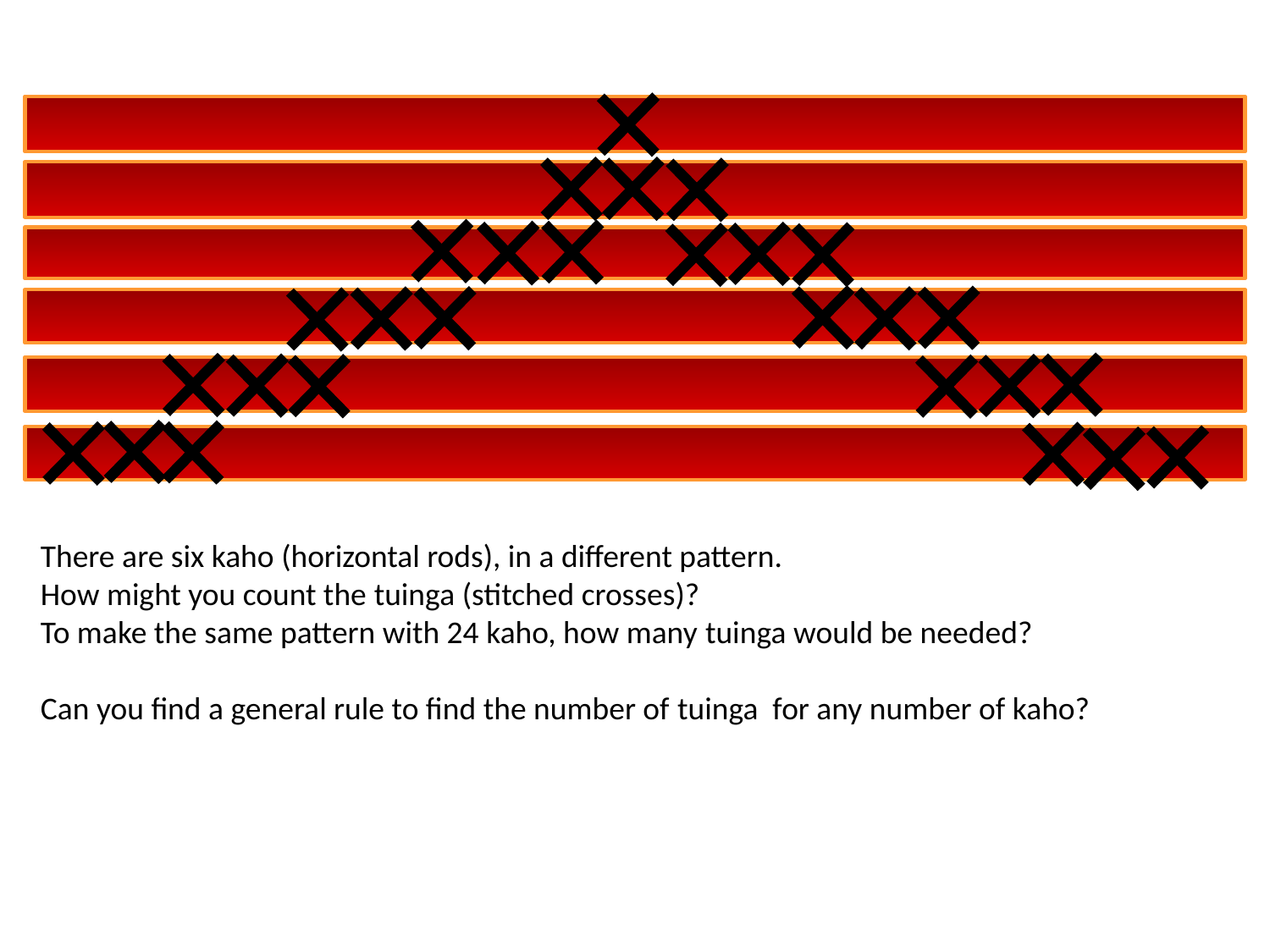

There are six kaho (horizontal rods), in a different pattern.
How might you count the tuinga (stitched crosses)?
To make the same pattern with 24 kaho, how many tuinga would be needed?

Can you find a general rule to find the number of tuinga  for any number of kaho?